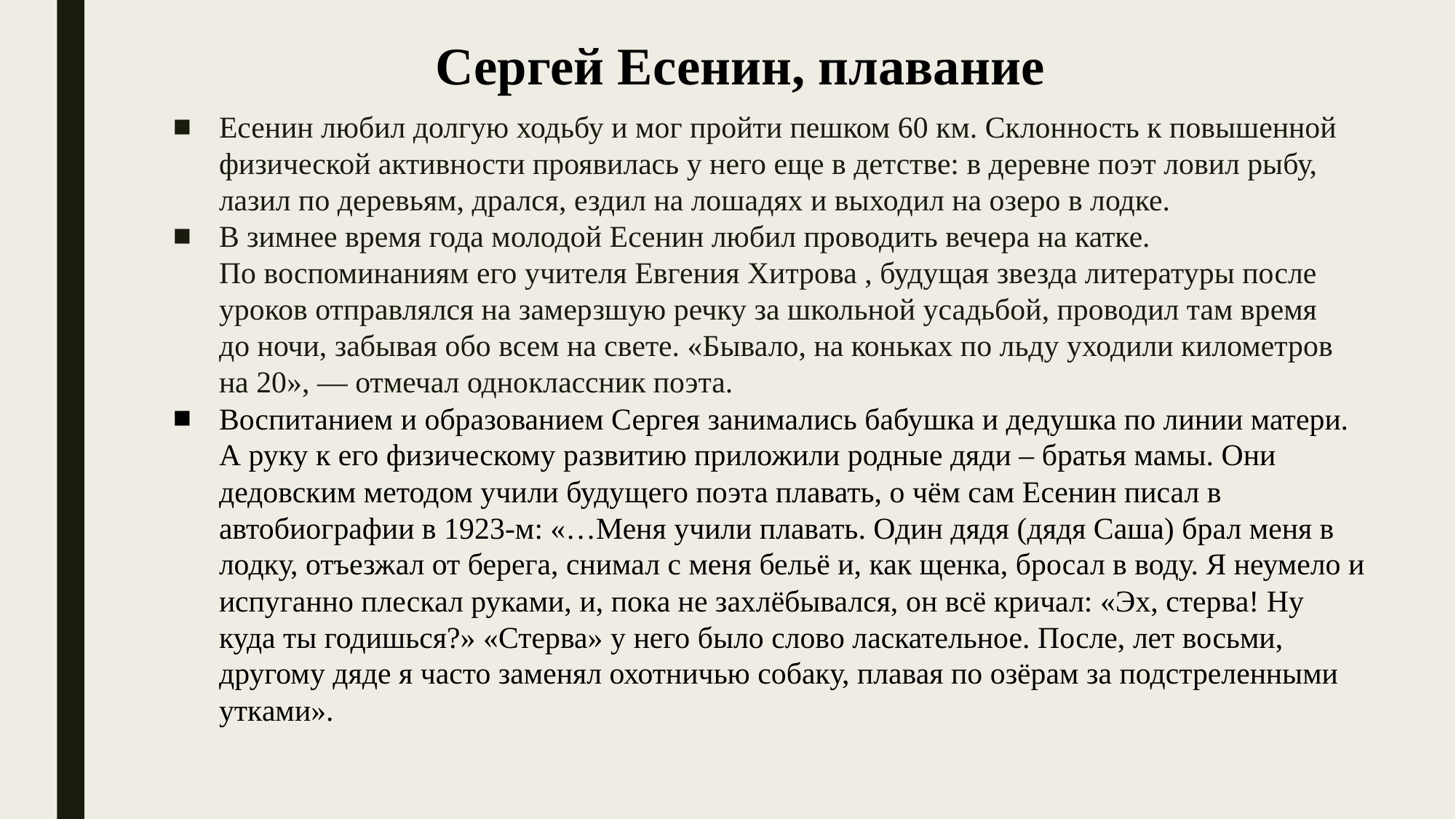

# Сергей Есенин, плавание
Есенин любил долгую ходьбу и мог пройти пешком 60 км. Склонность к повышенной физической активности проявилась у него еще в детстве: в деревне поэт ловил рыбу, лазил по деревьям, дрался, ездил на лошадях и выходил на озеро в лодке.
В зимнее время года молодой Есенин любил проводить вечера на катке. По воспоминаниям его учителя Евгения Хитрова , будущая звезда литературы после уроков отправлялся на замерзшую речку за школьной усадьбой, проводил там время до ночи, забывая обо всем на свете. «Бывало, на коньках по льду уходили километров на 20», — отмечал одноклассник поэта.
Воспитанием и образованием Сергея занимались бабушка и дедушка по линии матери. А руку к его физическому развитию приложили родные дяди – братья мамы. Они дедовским методом учили будущего поэта плавать, о чём сам Есенин писал в автобиографии в 1923-м: «…Меня учили плавать. Один дядя (дядя Саша) брал меня в лодку, отъезжал от берега, снимал с меня бельё и, как щенка, бросал в воду. Я неумело и испуганно плескал руками, и, пока не захлёбывался, он всё кричал: «Эх, стерва! Ну куда ты годишься?» «Стерва» у него было слово ласкательное. После, лет восьми, другому дяде я часто заменял охотничью собаку, плавая по озёрам за подстреленными утками».